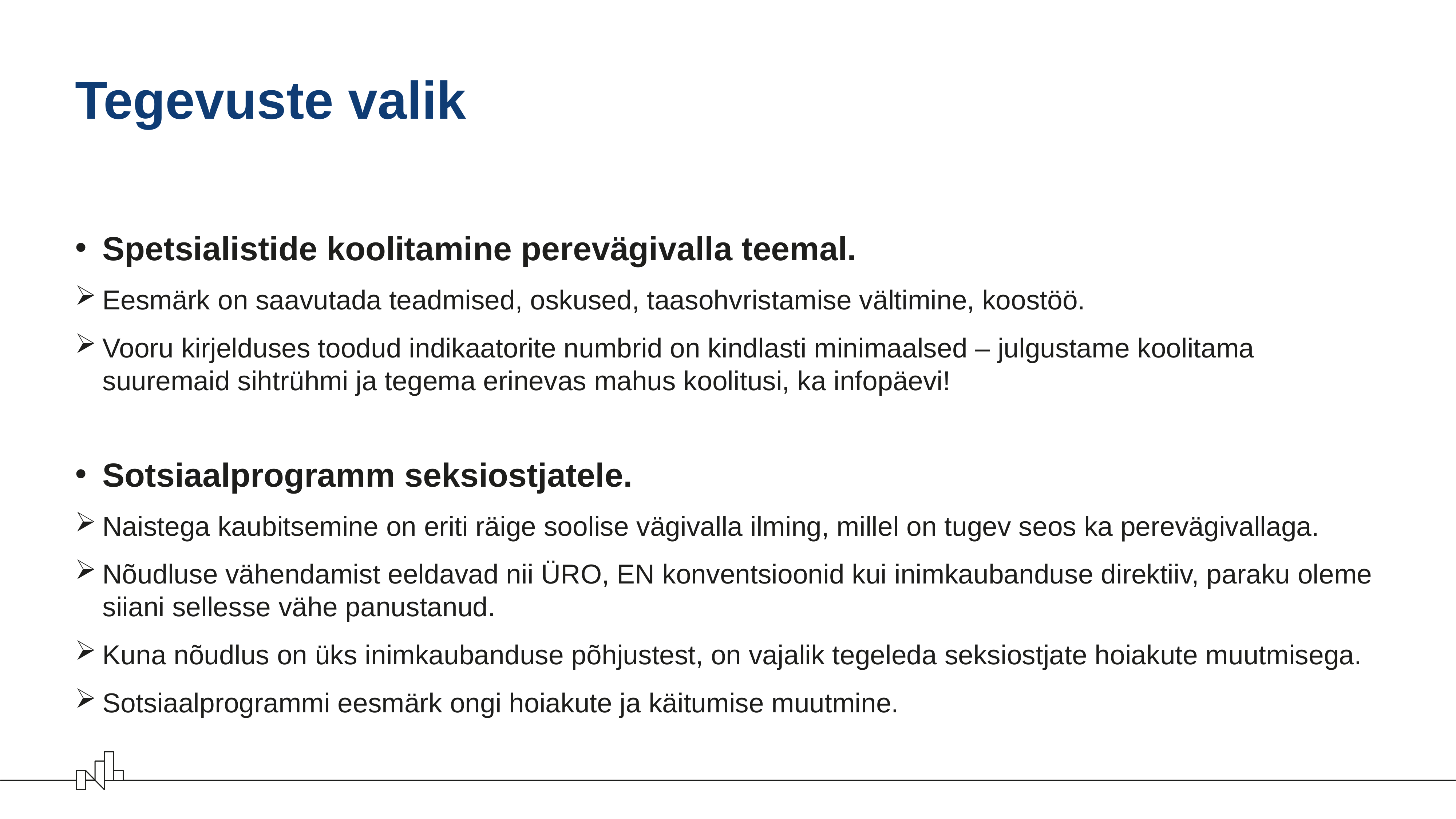

# Tegevuste valik

Spetsialistide koolitamine perevägivalla teemal.
Eesmärk on saavutada teadmised, oskused, taasohvristamise vältimine, koostöö.
Vooru kirjelduses toodud indikaatorite numbrid on kindlasti minimaalsed – julgustame koolitama suuremaid sihtrühmi ja tegema erinevas mahus koolitusi, ka infopäevi!

Sotsiaalprogramm seksiostjatele.
Naistega kaubitsemine on eriti räige soolise vägivalla ilming, millel on tugev seos ka perevägivallaga.
Nõudluse vähendamist eeldavad nii ÜRO, EN konventsioonid kui inimkaubanduse direktiiv, paraku oleme siiani sellesse vähe panustanud.
Kuna nõudlus on üks inimkaubanduse põhjustest, on vajalik tegeleda seksiostjate hoiakute muutmisega.
Sotsiaalprogrammi eesmärk ongi hoiakute ja käitumise muutmine.